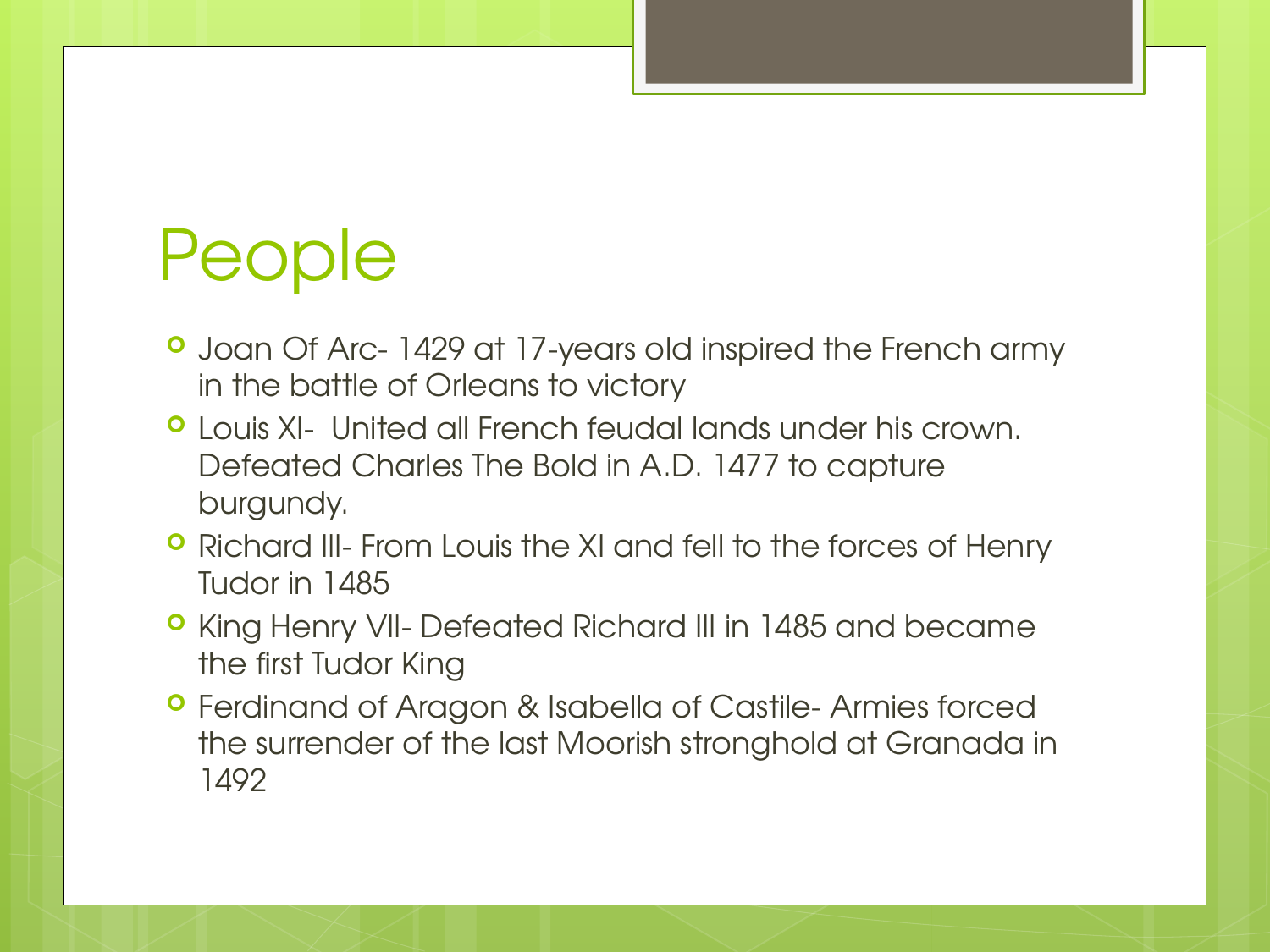

# People
Joan Of Arc- 1429 at 17-years old inspired the French army in the battle of Orleans to victory
Louis XI-  United all French feudal lands under his crown. Defeated Charles The Bold in A.D. 1477 to capture burgundy.
Richard III- From Louis the XI and fell to the forces of Henry Tudor in 1485
King Henry VII- Defeated Richard III in 1485 and became the first Tudor King
Ferdinand of Aragon & Isabella of Castile- Armies forced the surrender of the last Moorish stronghold at Granada in 1492